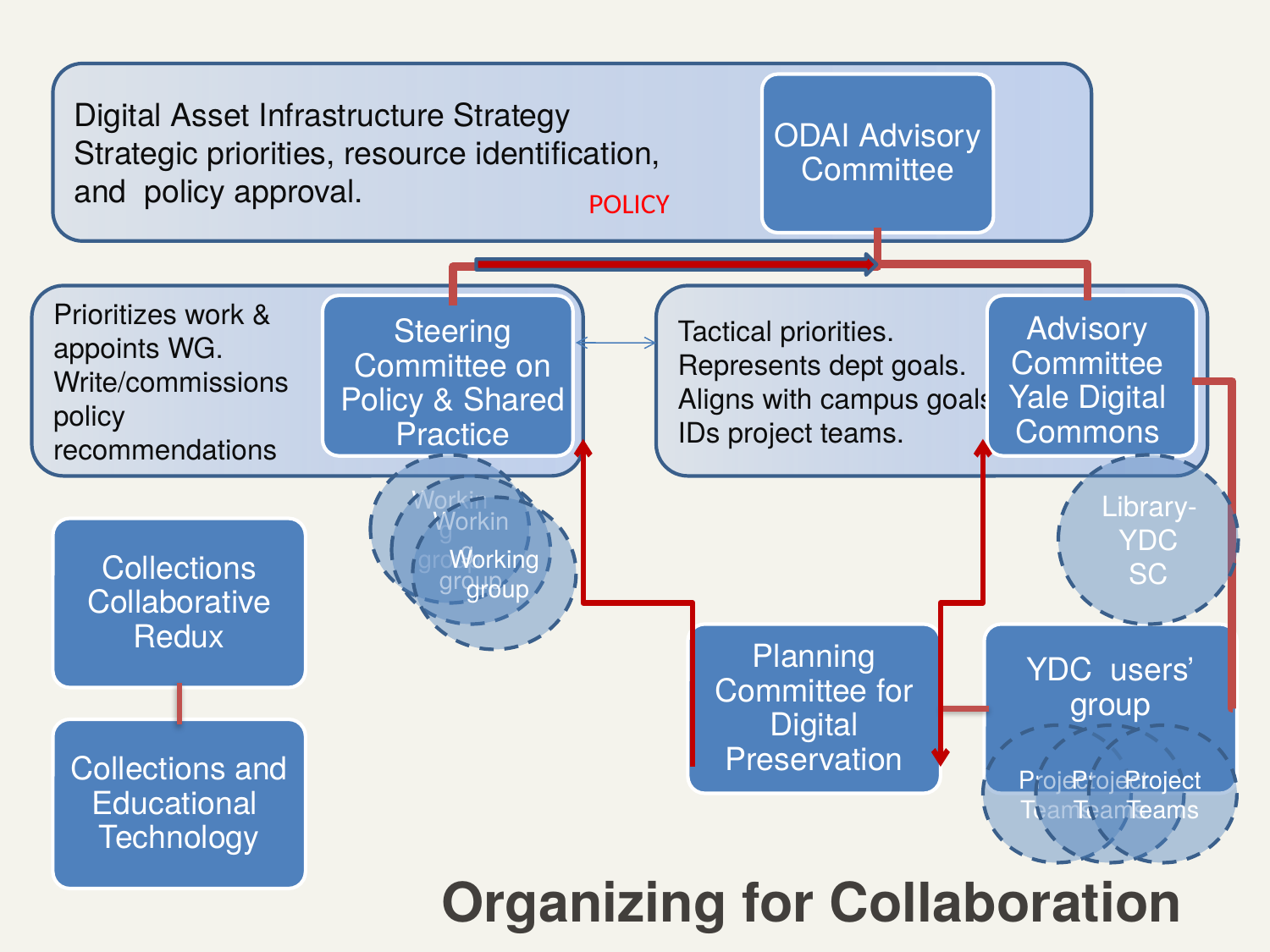

Digital Asset Infrastructure Strategy
Strategic priorities, resource identification,
and  policy approval.

ODAI Advisory Committee
POLICY

Prioritizes work &
appoints WG.
Write/commissions
policy
recommendations

Steering Committee on Policy & Shared  Practice
Tactical priorities.
Represents dept goals.
Aligns with campus goals.
IDs project teams.

Advisory Committee Yale Digital Commons
Working  group
Working  group
Working  group
Library-YDC SC

Collections Collaborative Redux

Planning Committee for Digital Preservation

YDC  users’ group

Collections and Educational  Technology
Project Teams
Project Teams
Project Teams
Organizing for Collaboration